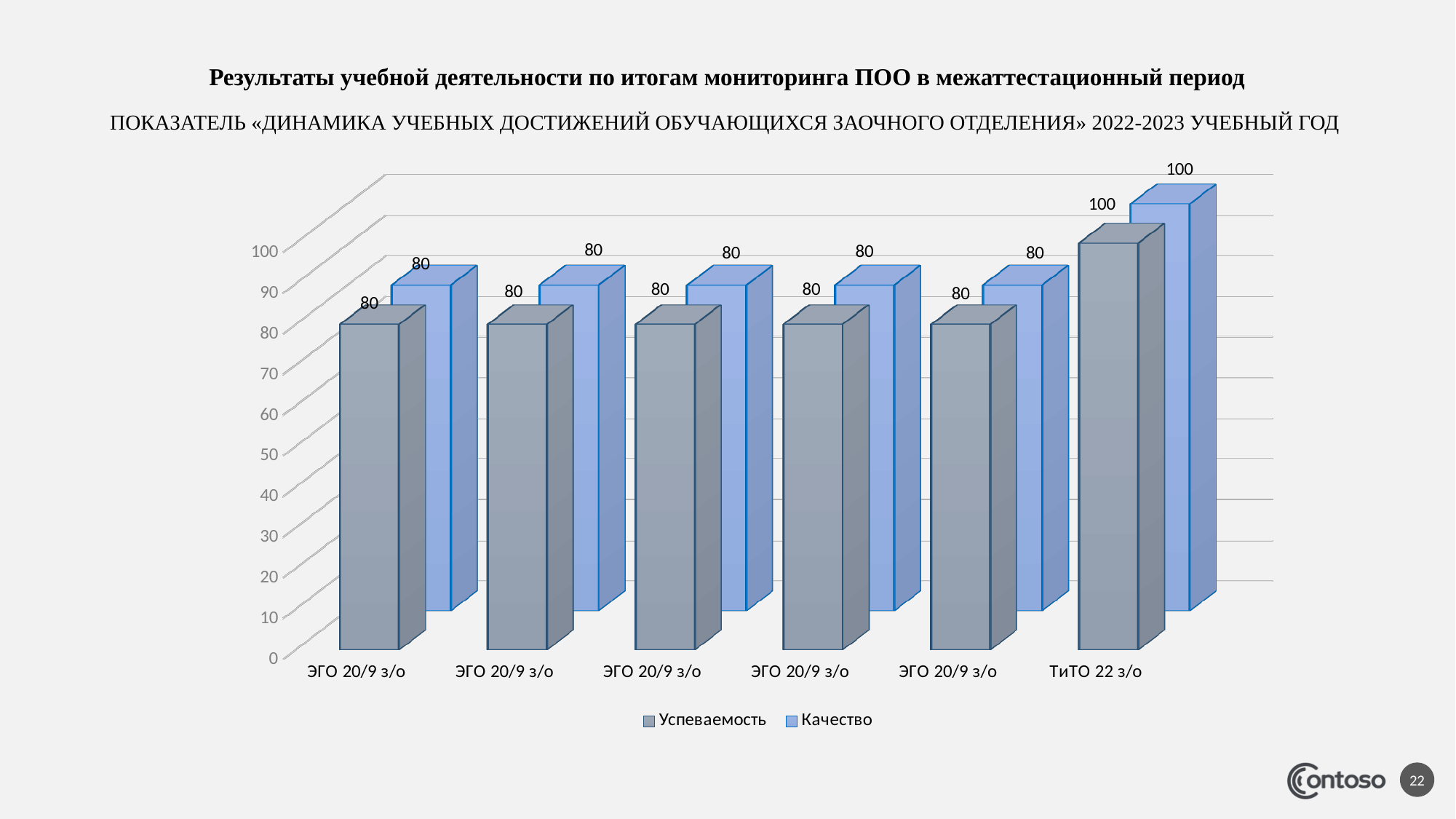

# Результаты учебной деятельности по итогам мониторинга ПОО в межаттестационный период
ПОКАЗАТЕЛЬ «ДИНАМИКА УЧЕБНЫХ ДОСТИЖЕНИЙ ОБУЧАЮЩИХСЯ ЗАОЧНОГО ОТДЕЛЕНИЯ» 2022-2023 УЧЕБНЫЙ ГОД

[unsupported chart]

22